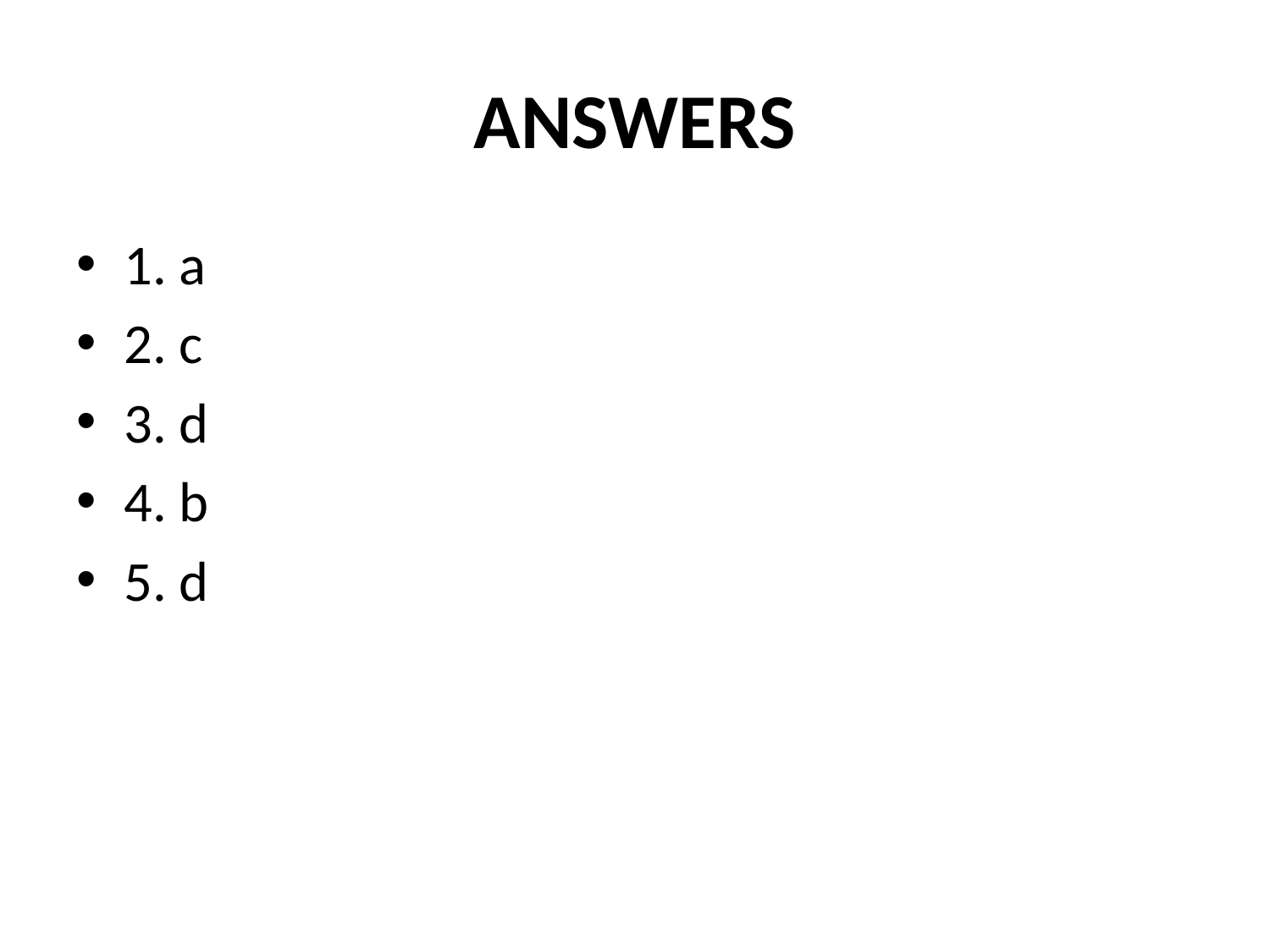

# ANSWERS
1. a
2. c
3. d
4. b
5. d